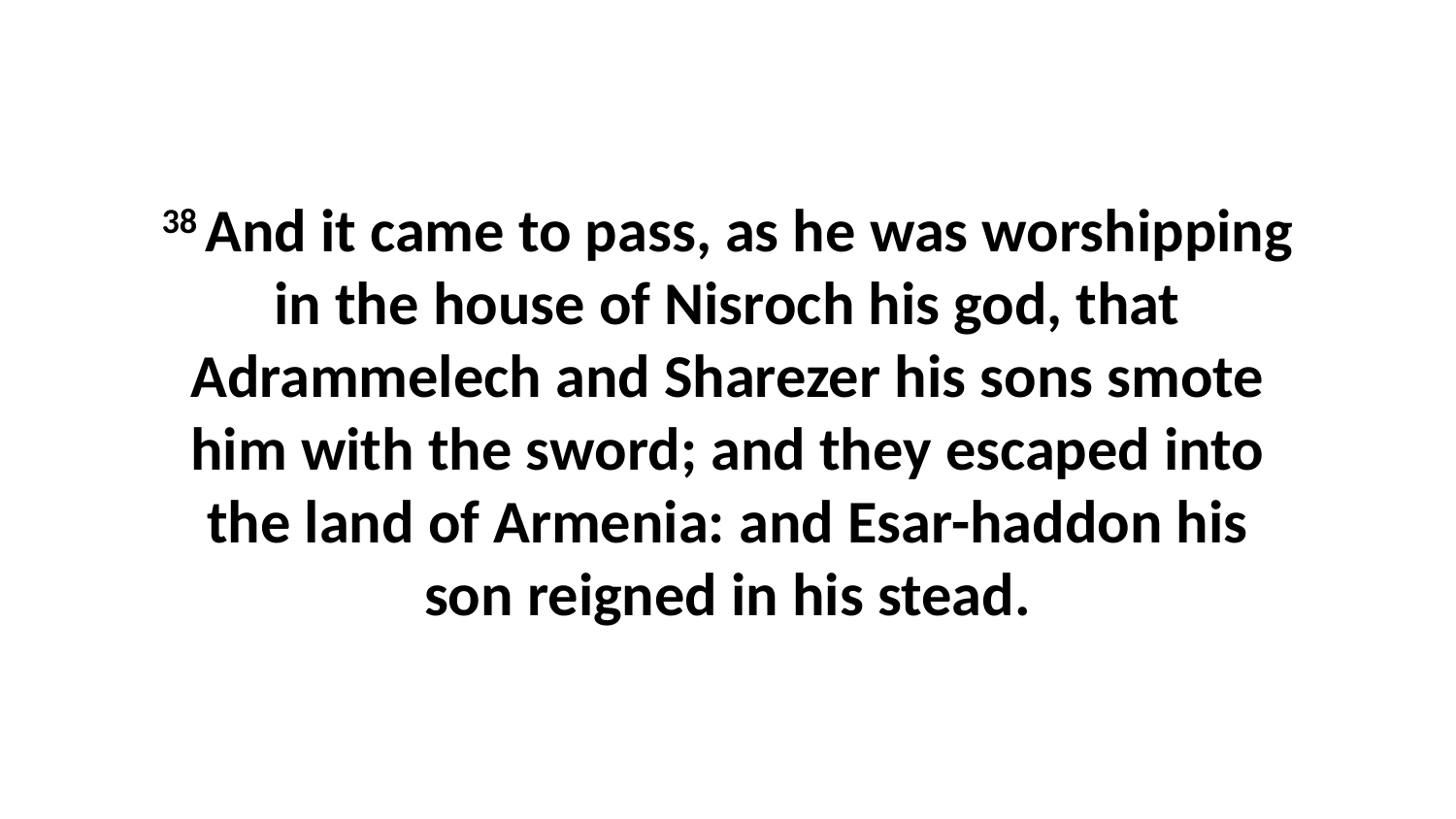

38 And it came to pass, as he was worshipping in the house of Nisroch his god, that Adrammelech and Sharezer his sons smote him with the sword; and they escaped into the land of Armenia: and Esar-haddon his son reigned in his stead.